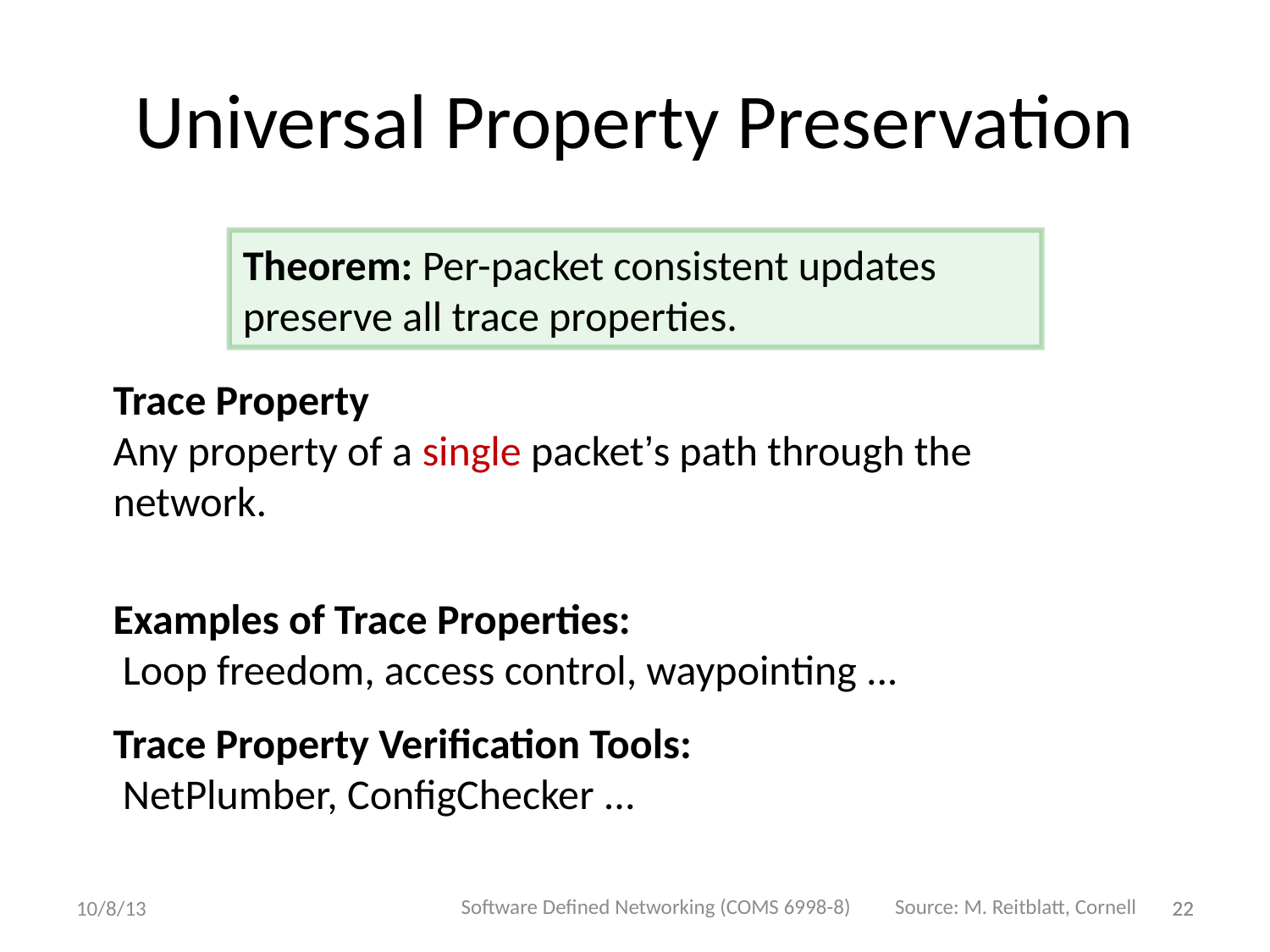

# Universal Property Preservation
Theorem: Per-packet consistent updates preserve all trace properties.
Trace Property
Any property of a single packet’s path through the network.

Examples of Trace Properties:
 Loop freedom, access control, waypointing ...
Trace Property Verification Tools:
 NetPlumber, ConfigChecker ...
Software Defined Networking (COMS 6998-8)
Source: M. Reitblatt, Cornell
22
10/8/13
22